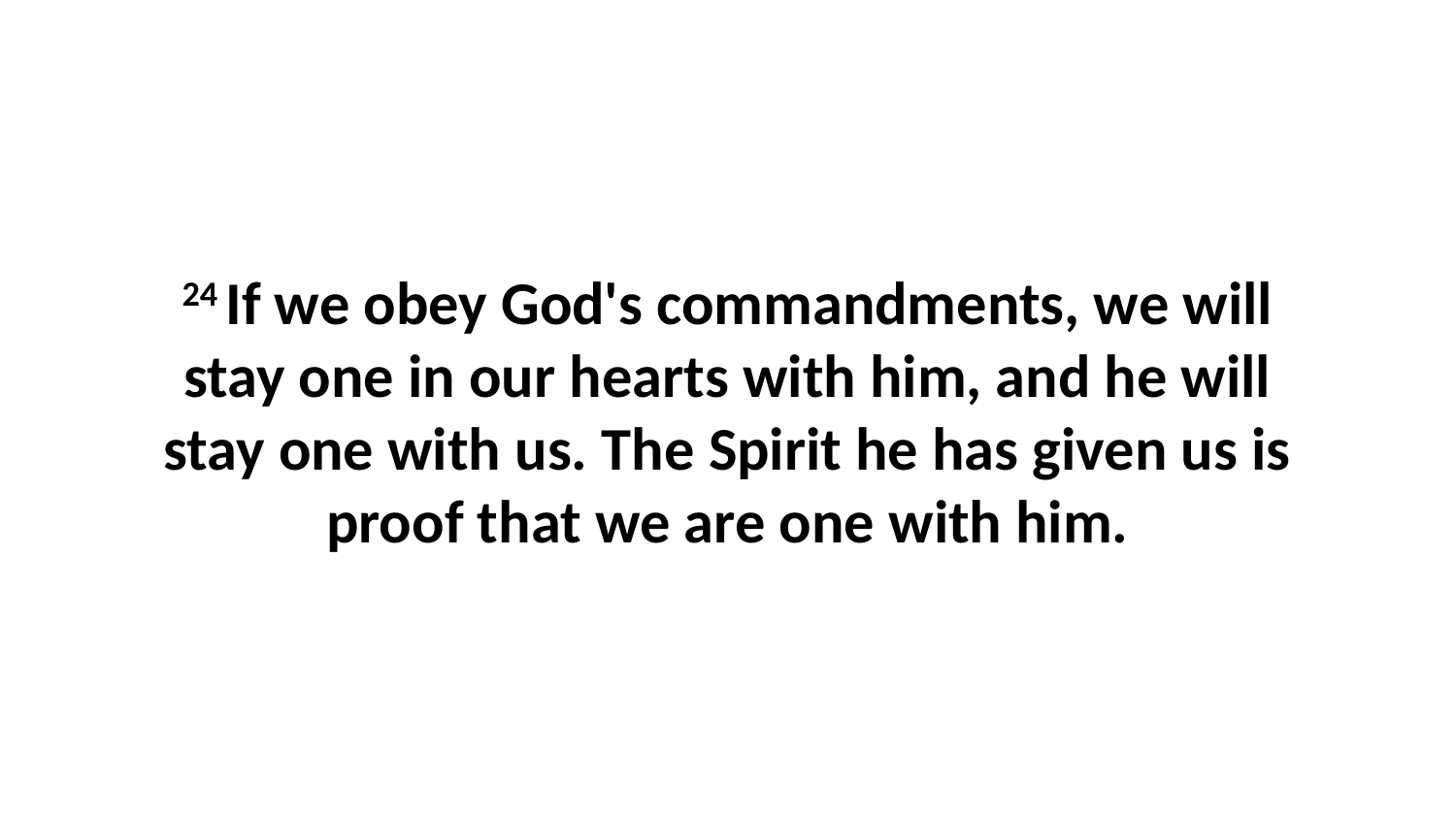

24 If we obey God's commandments, we will stay one in our hearts with him, and he will stay one with us. The Spirit he has given us is proof that we are one with him.